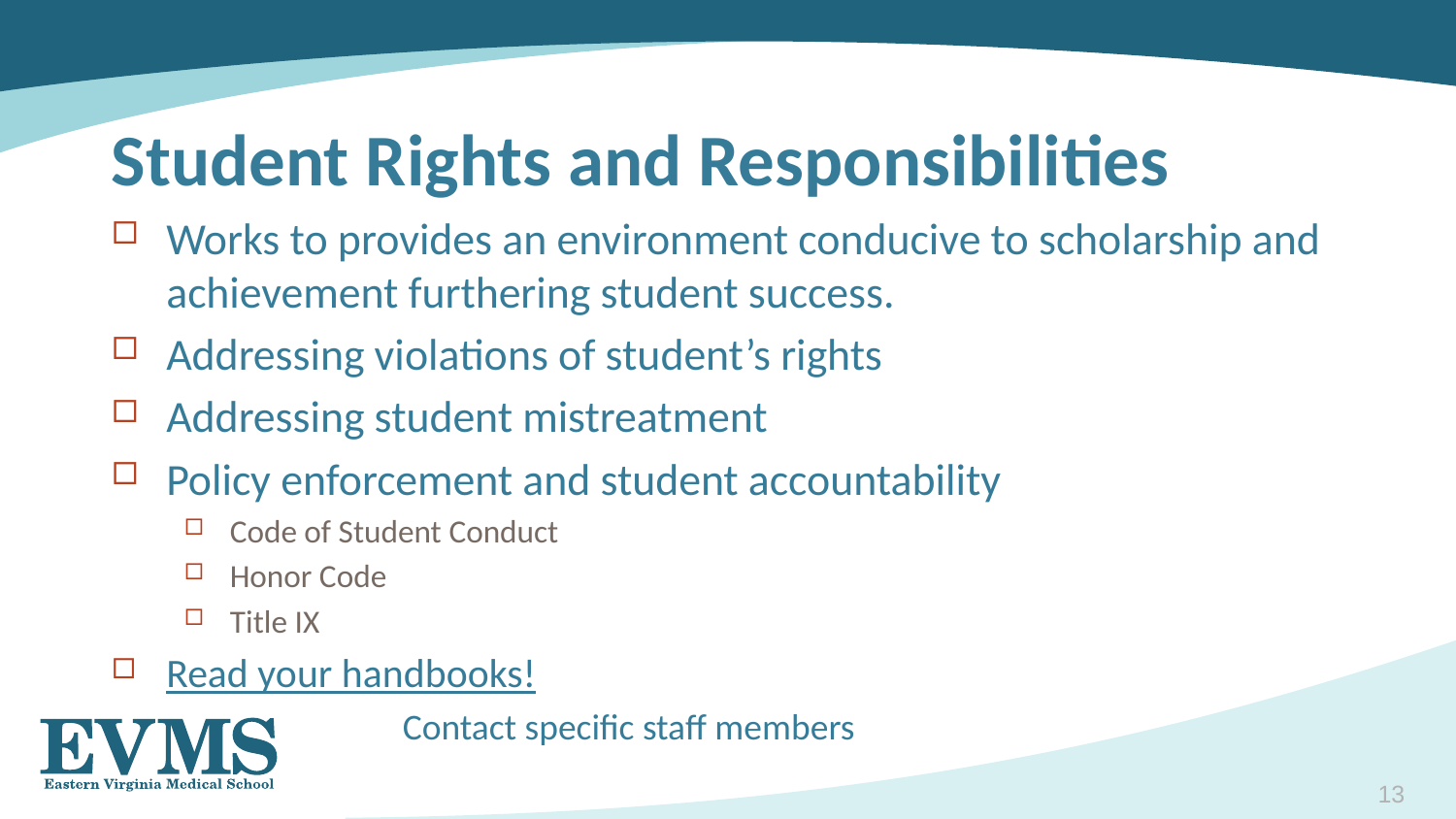

Student Rights and Responsibilities
Works to provides an environment conducive to scholarship and achievement furthering student success.
Addressing violations of student’s rights
Addressing student mistreatment
Policy enforcement and student accountability
Code of Student Conduct
Honor Code
Title IX
Read your handbooks!
		Contact specific staff members

13